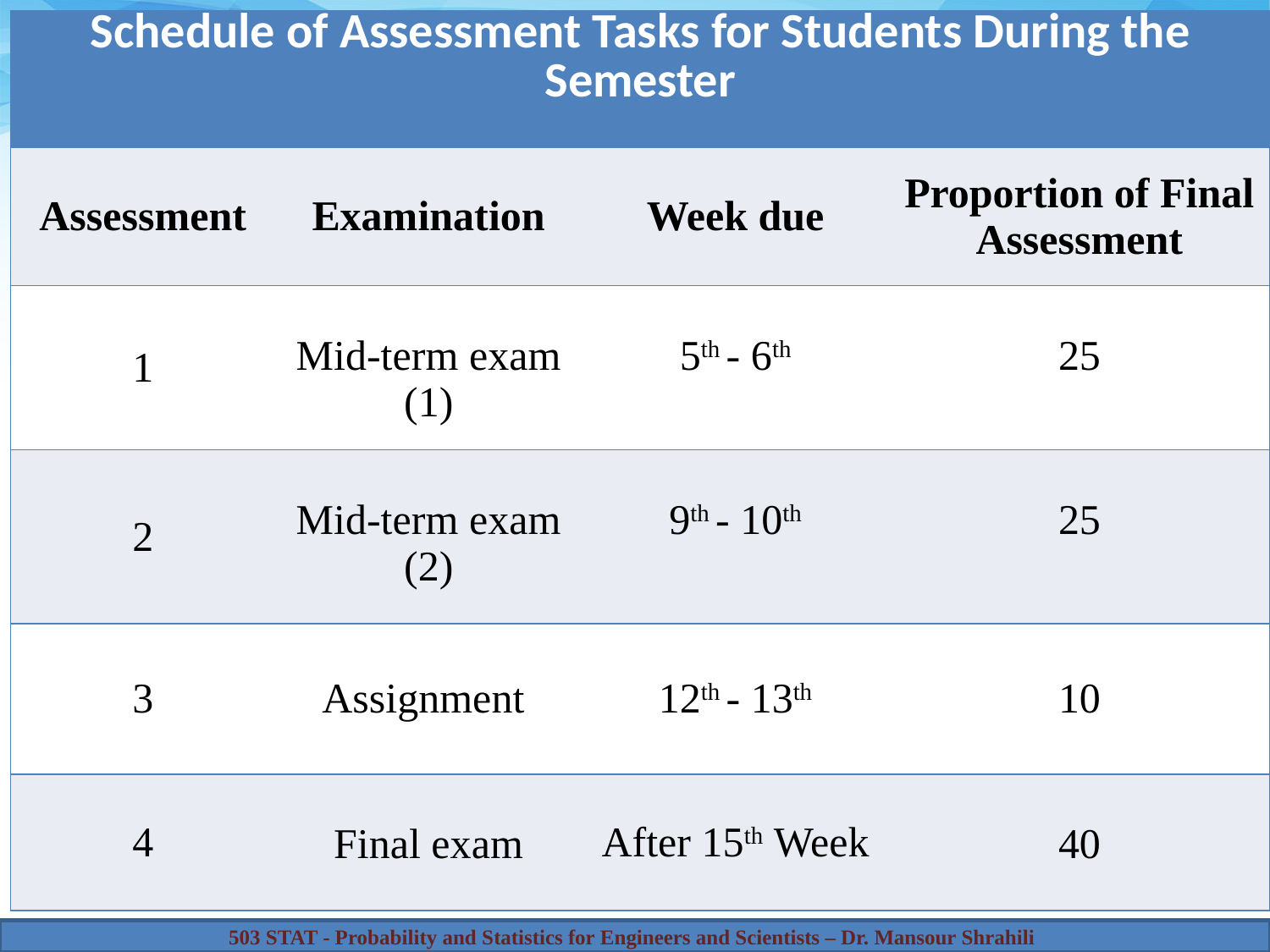

| Schedule of Assessment Tasks for Students During the Semester |  |  |  |
| --- | --- | --- | --- |
| Assessment | Examination | Week due | Proportion of Final Assessment |
| 1 | Mid-term exam (1) | 5th - 6th | 25 |
| 2 | Mid-term exam (2) | 9th - 10th | 25 |
| 3 | Assignment | 12th - 13th | 10 |
| 4 | Final exam | After 15th Week | 40 |